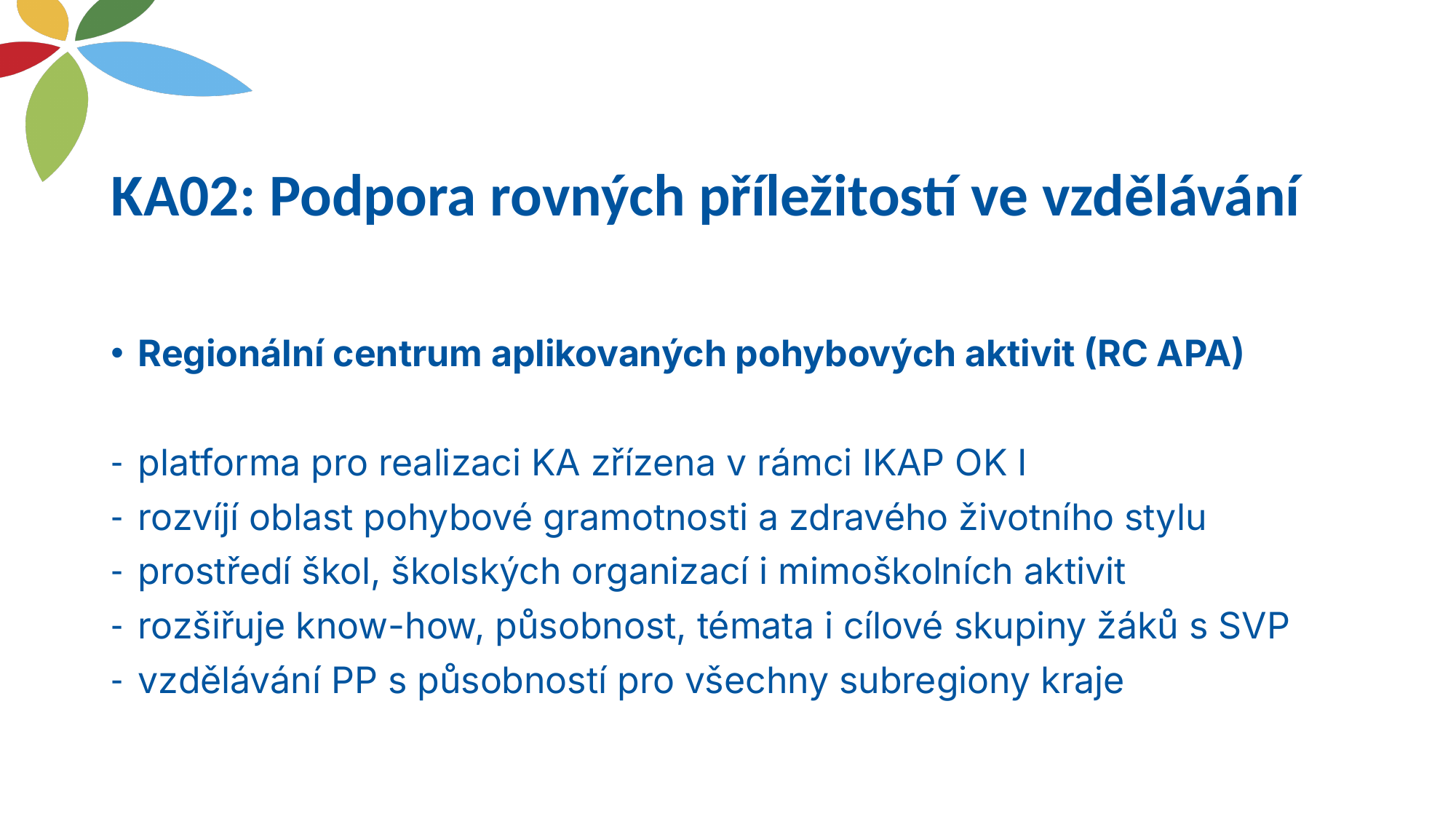

# KA02: Podpora rovných příležitostí ve vzdělávání

Regionální centrum aplikovaných pohybových aktivit (RC APA)

platforma pro realizaci KA zřízena v rámci IKAP OK I
rozvíjí oblast pohybové gramotnosti a zdravého životního stylu
prostředí škol, školských organizací i mimoškolních aktivit
rozšiřuje know-how, působnost, témata i cílové skupiny žáků s SVP
vzdělávání PP s působností pro všechny subregiony kraje